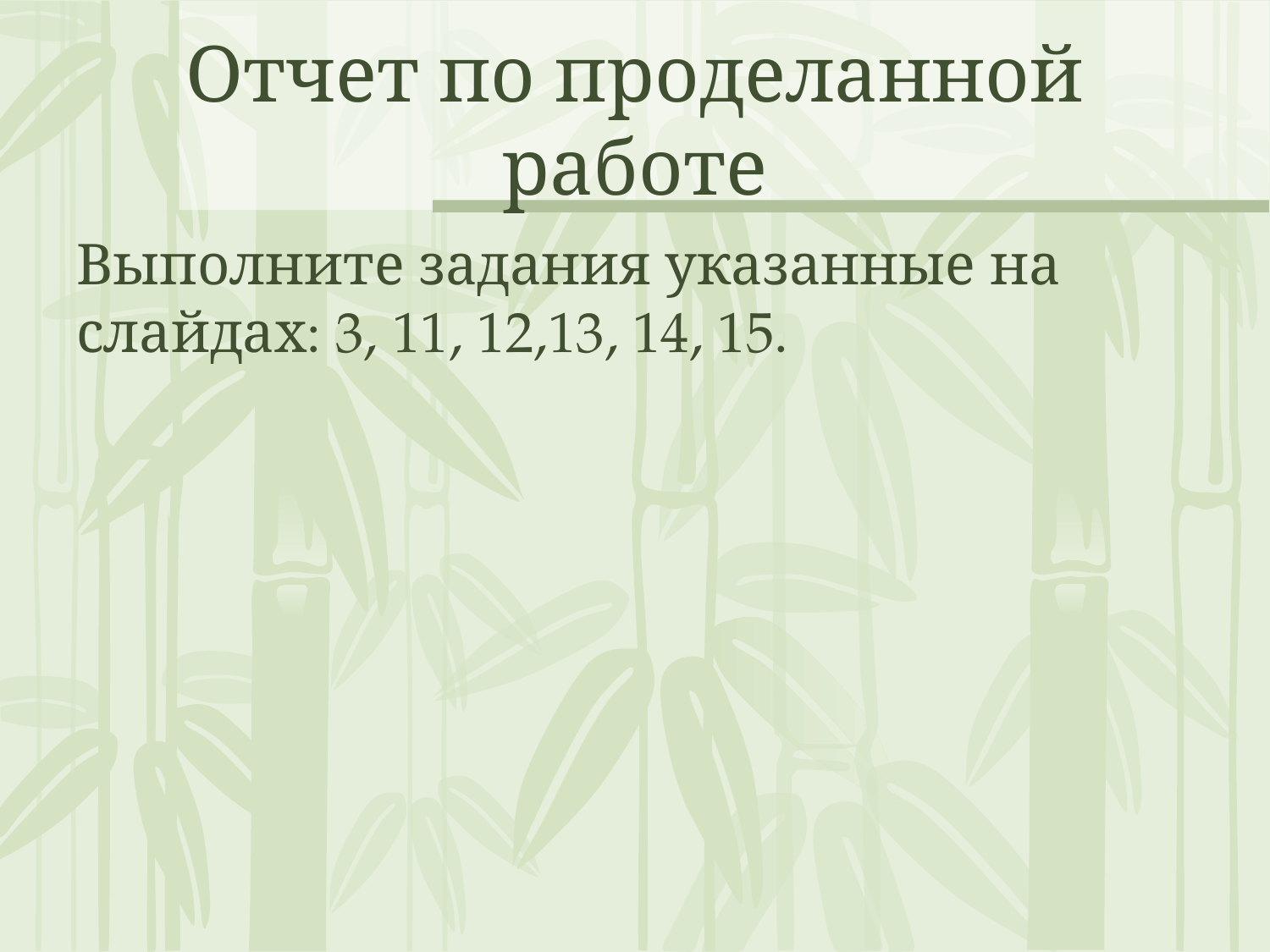

# Отчет по проделанной работе
Выполните задания указанные на слайдах: 3, 11, 12,13, 14, 15.